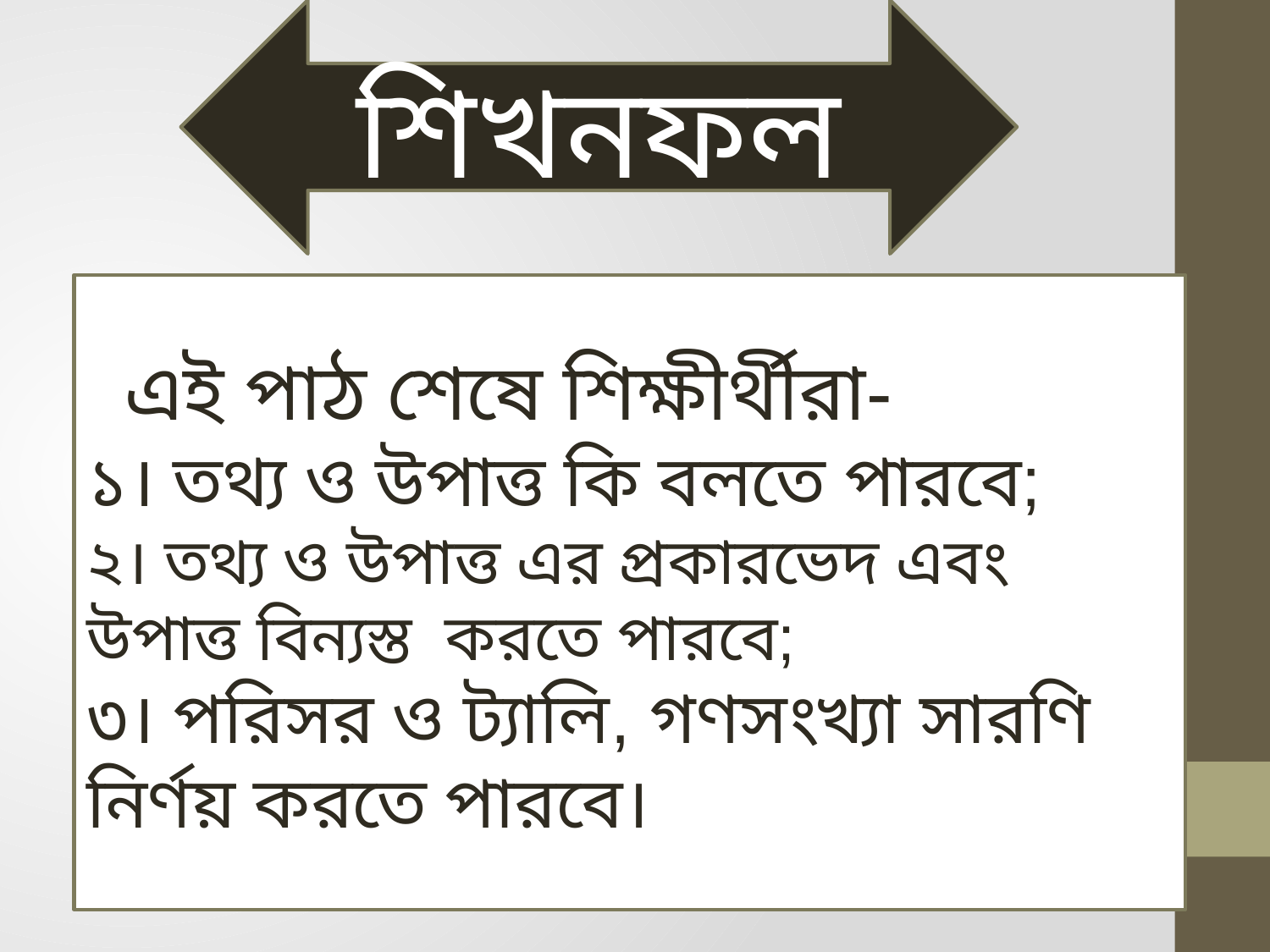

শিখনফল
   এই পাঠ শেষে শিক্ষীর্থীরা-
১। তথ্য ও উপাত্ত কি বলতে পারবে;
২। তথ্য ও উপাত্ত এর প্রকারভেদ এবং উপাত্ত বিন্যস্ত  করতে পারবে;
৩। পরিসর ও ট্যালি, গণসংখ্যা সারণি নির্ণয় করতে পারবে।